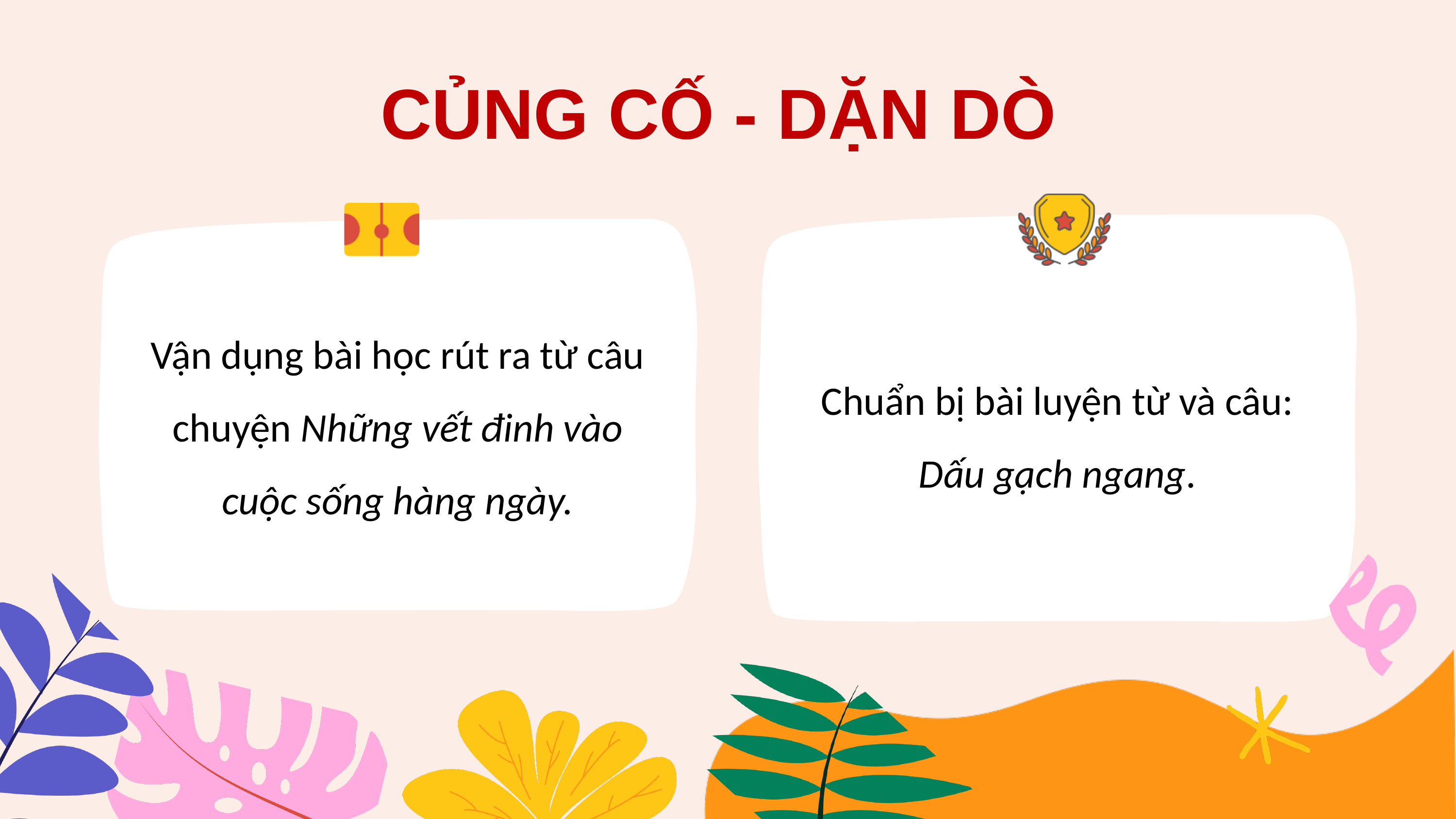

CỦNG CỐ - DẶN DÒ

Vận dụng bài học rút ra từ câu chuyện Những vết đinh vào cuộc sống hàng ngày.
Chuẩn bị bài luyện từ và câu:
Dấu gạch ngang.